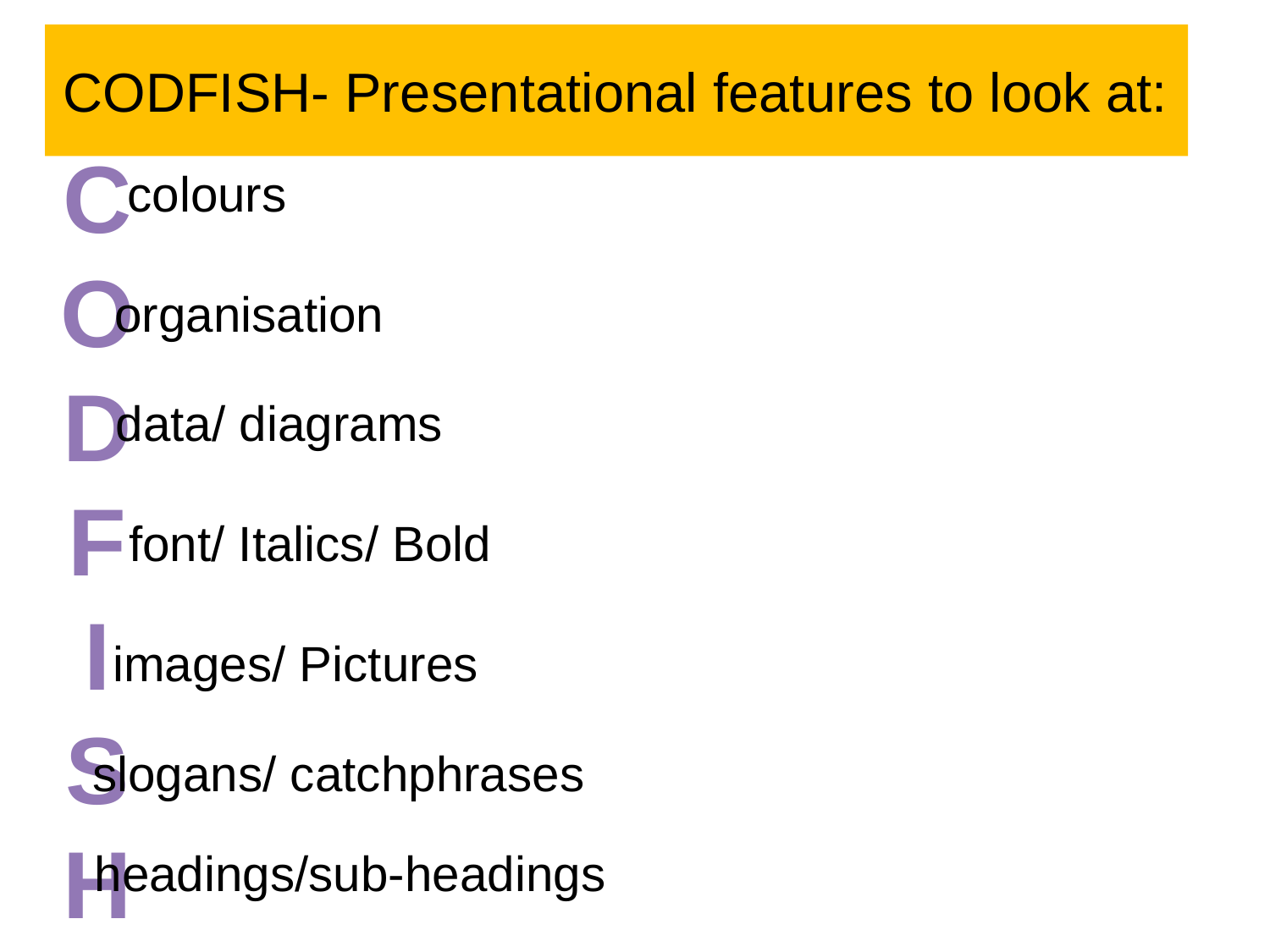

# CODFISH- Presentational features to look at:
CODFI
SH
colours
organisation
data/ diagrams
font/ Italics/ Bold
images/ Pictures
slogans/ catchphrases
headings/sub-headings